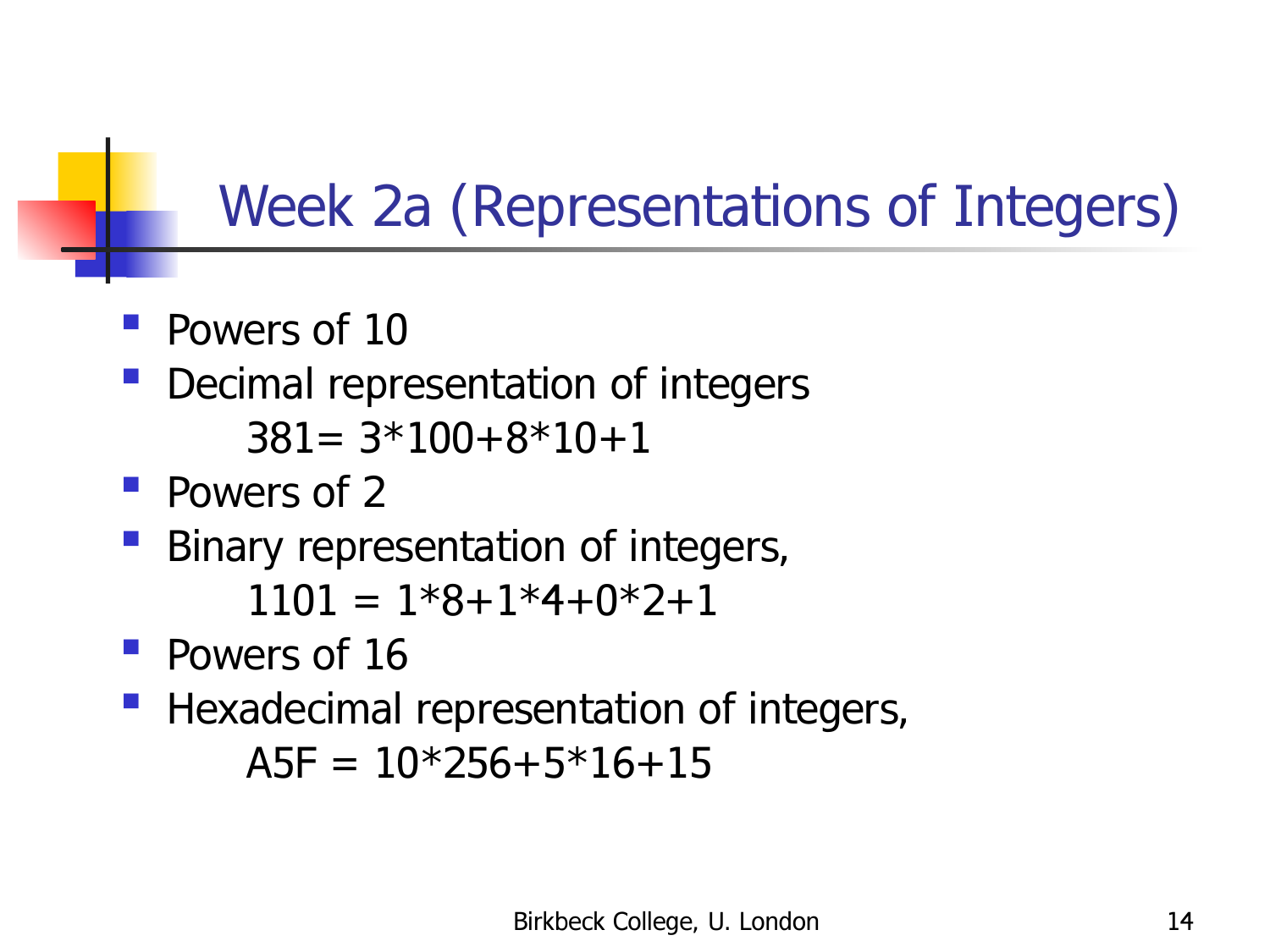

# Week 2a (Representations of Integers)
Powers of 10
Decimal representation of integers
	381= 3*100+8*10+1
Powers of 2
Binary representation of integers,
	1101 = 1*8+1*4+0*2+1
Powers of 16
Hexadecimal representation of integers,
	A5F = 10*256+5*16+15
Birkbeck College, U. London
14